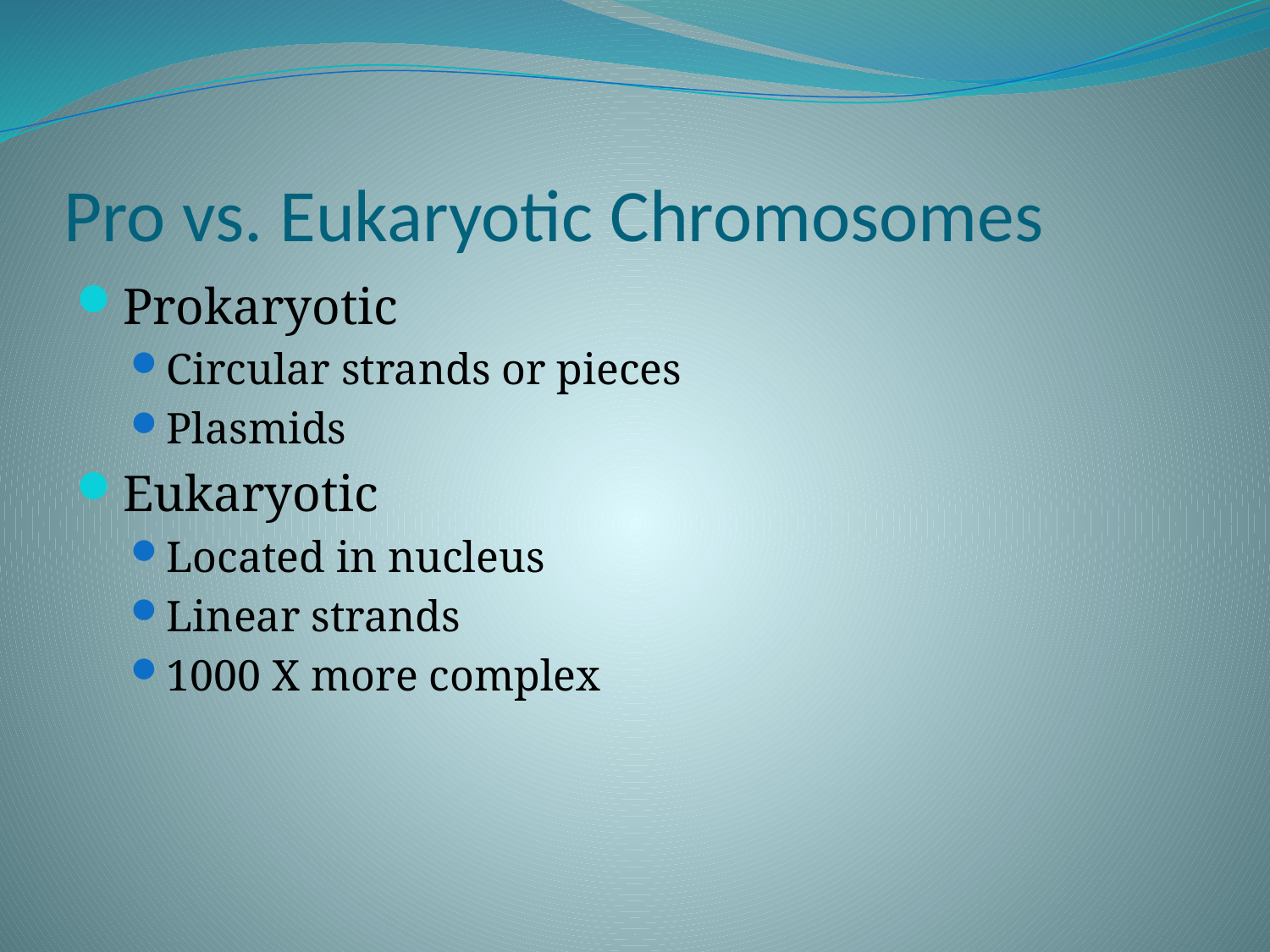

# Pro vs. Eukaryotic Chromosomes
Prokaryotic
Circular strands or pieces
Plasmids
Eukaryotic
Located in nucleus
Linear strands
1000 X more complex